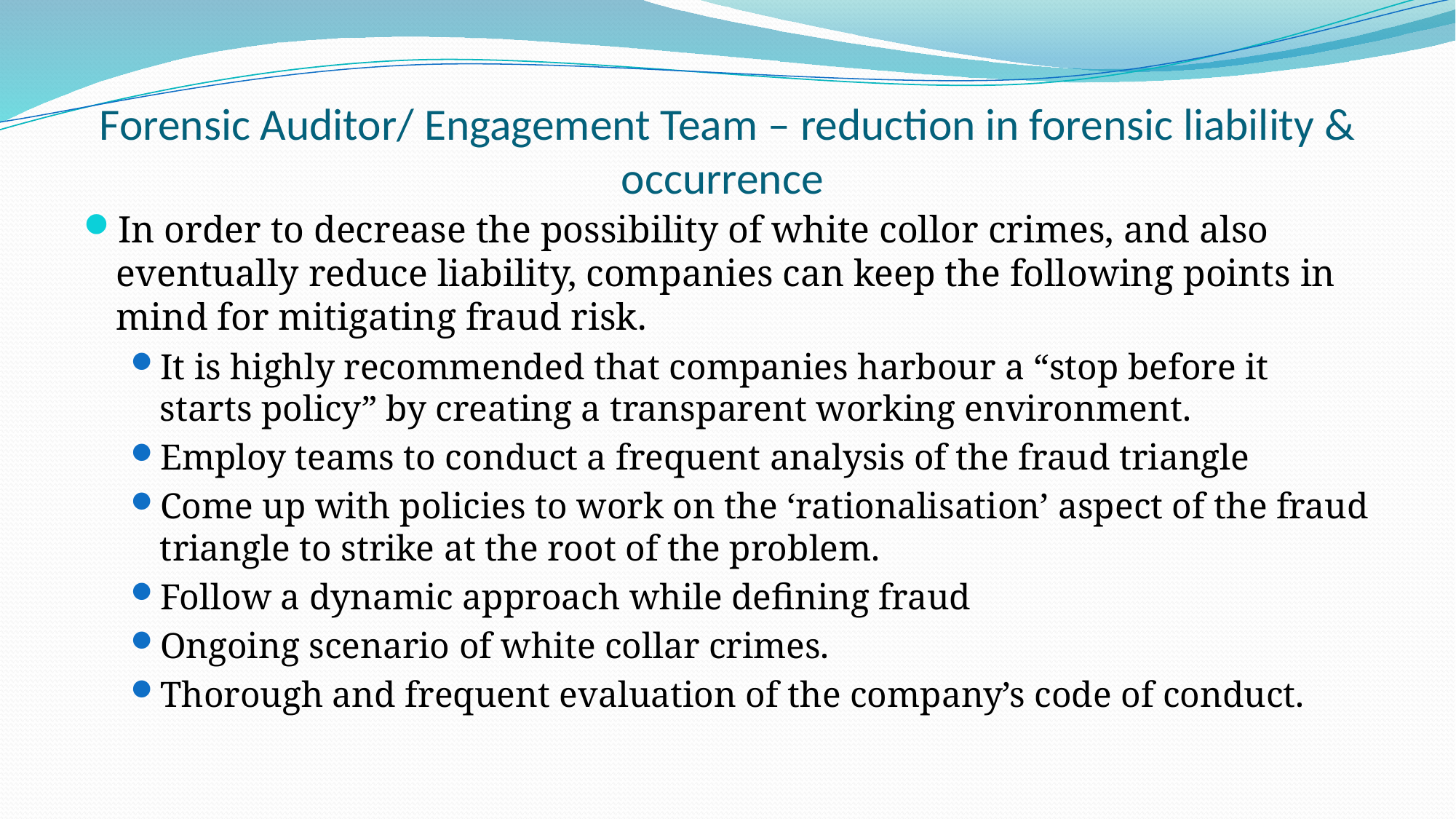

# Forensic Auditor/ Engagement Team – reduction in forensic liability & occurrence
In order to decrease the possibility of white collor crimes, and also eventually reduce liability, companies can keep the following points in mind for mitigating fraud risk.
It is highly recommended that companies harbour a “stop before it starts policy” by creating a transparent working environment.
Employ teams to conduct a frequent analysis of the fraud triangle
Come up with policies to work on the ‘rationalisation’ aspect of the fraud triangle to strike at the root of the problem.
Follow a dynamic approach while defining fraud
Ongoing scenario of white collar crimes.
Thorough and frequent evaluation of the company’s code of conduct.